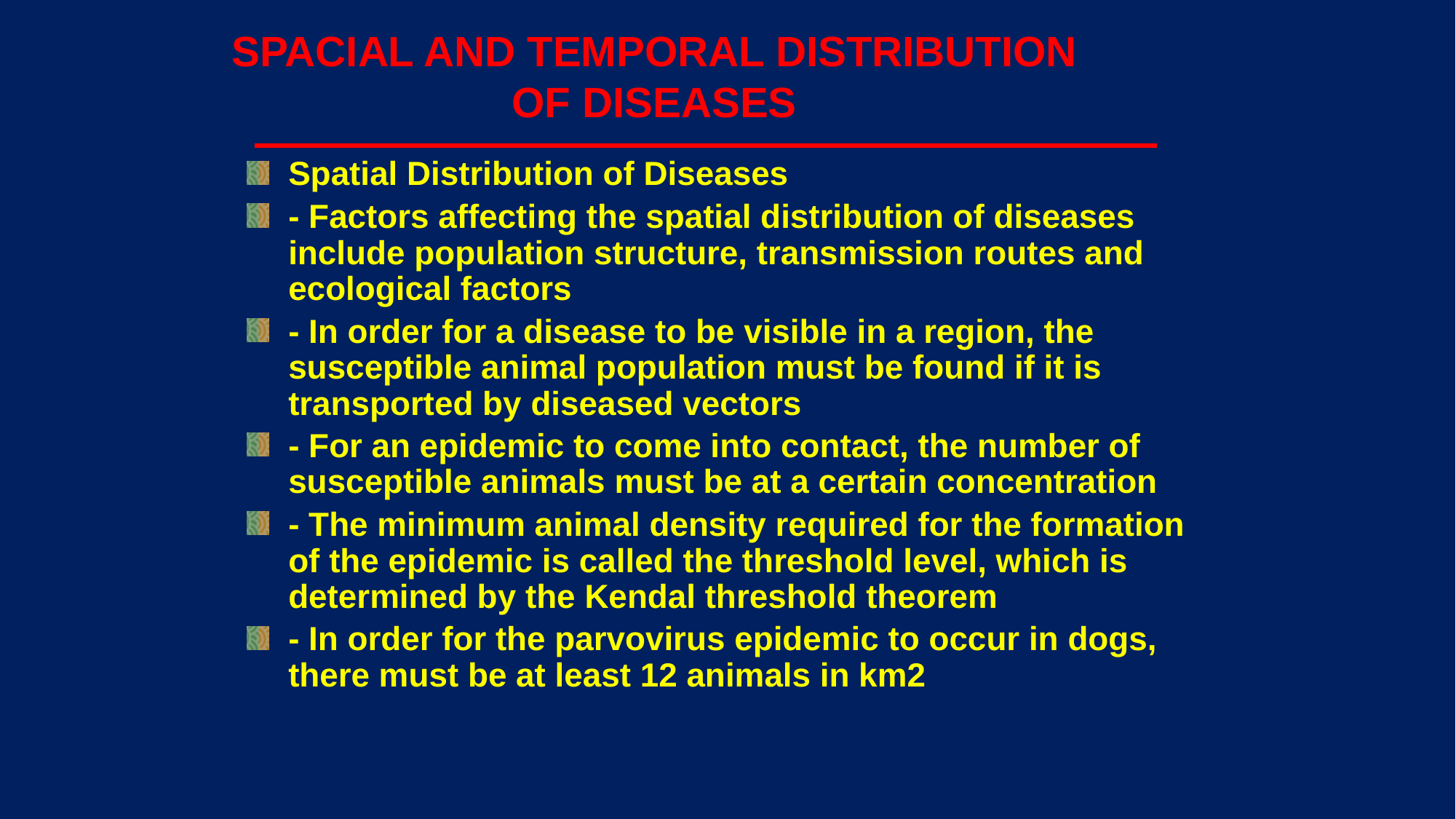

# SPACIAL AND TEMPORAL DISTRIBUTION OF DISEASES

Spatial Distribution of Diseases
- Factors affecting the spatial distribution of diseases include population structure, transmission routes and ecological factors
- In order for a disease to be visible in a region, the susceptible animal population must be found if it is transported by diseased vectors
- For an epidemic to come into contact, the number of susceptible animals must be at a certain concentration
- The minimum animal density required for the formation of the epidemic is called the threshold level, which is determined by the Kendal threshold theorem
- In order for the parvovirus epidemic to occur in dogs, there must be at least 12 animals in km2